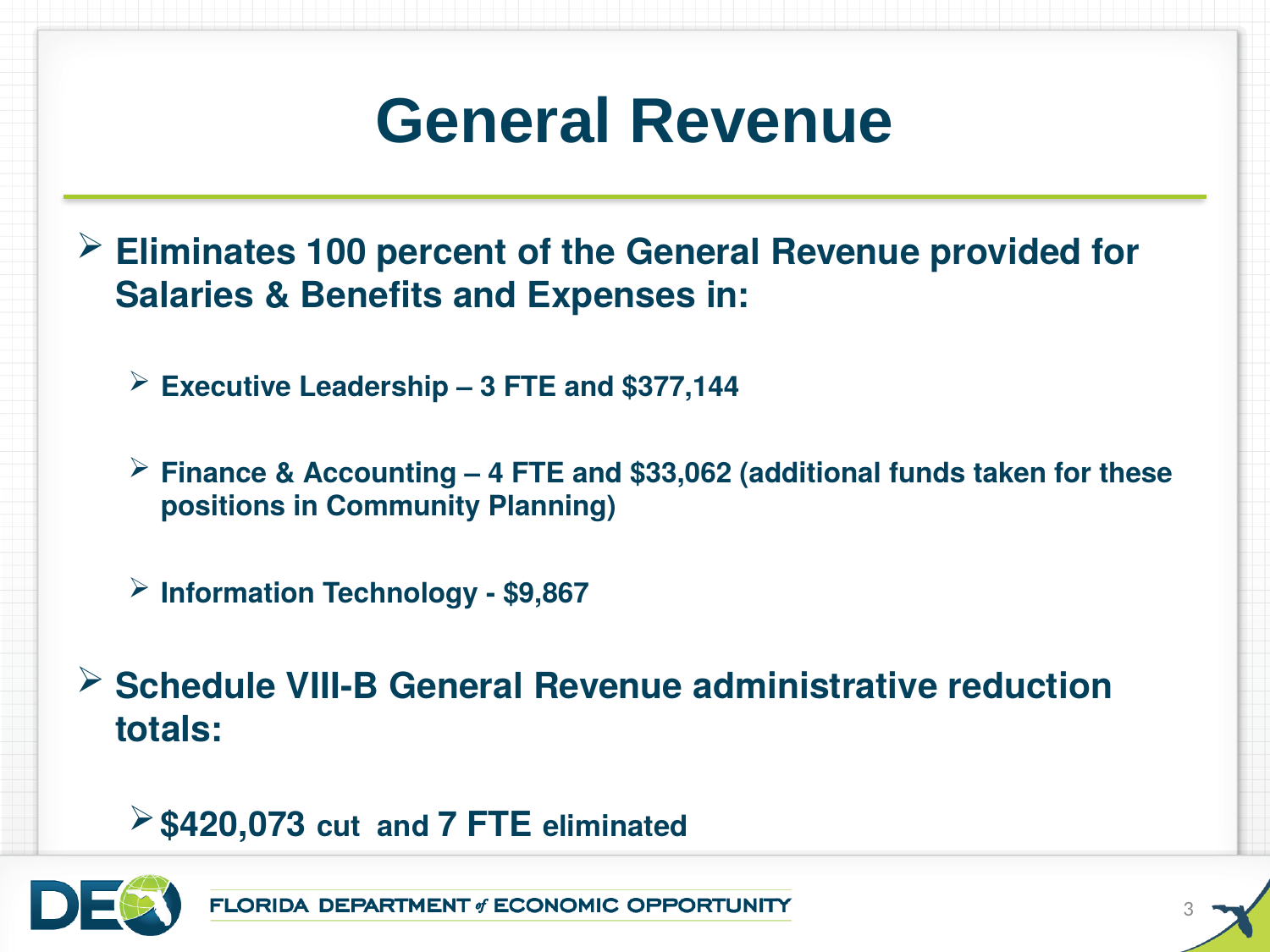

# General Revenue
Eliminates 100 percent of the General Revenue provided for Salaries & Benefits and Expenses in:

Executive Leadership – 3 FTE and $377,144

Finance & Accounting – 4 FTE and $33,062 (additional funds taken for these positions in Community Planning)

Information Technology - $9,867

Schedule VIII-B General Revenue administrative reduction totals:

$420,073 cut  and 7 FTE eliminated
3